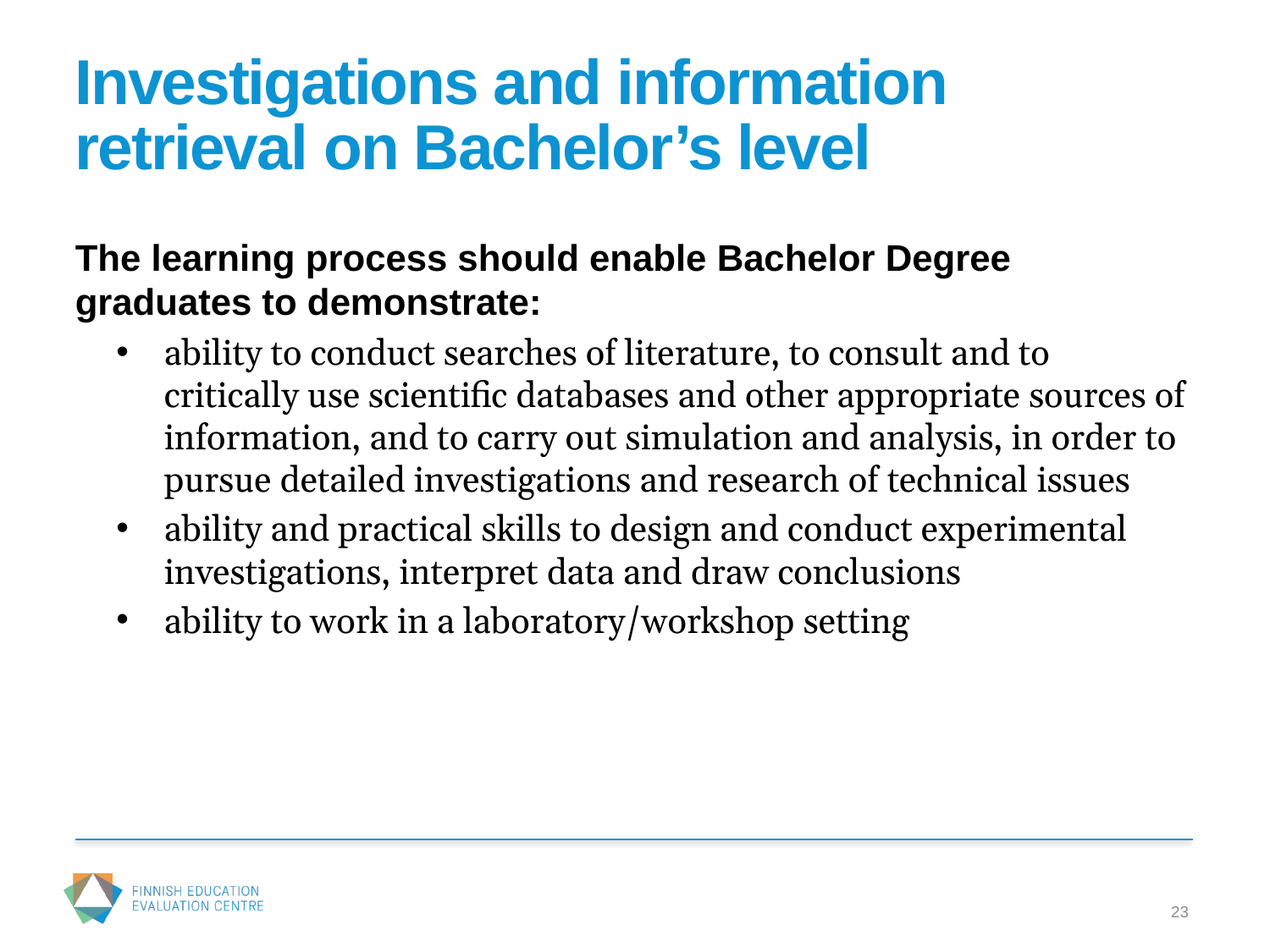

# Investigations and information retrieval on Bachelor’s level
The learning process should enable Bachelor Degree graduates to demonstrate:
ability to conduct searches of literature, to consult and to critically use scientific databases and other appropriate sources of information, and to carry out simulation and analysis, in order to pursue detailed investigations and research of technical issues
ability and practical skills to design and conduct experimental investigations, interpret data and draw conclusions
ability to work in a laboratory/workshop setting

23